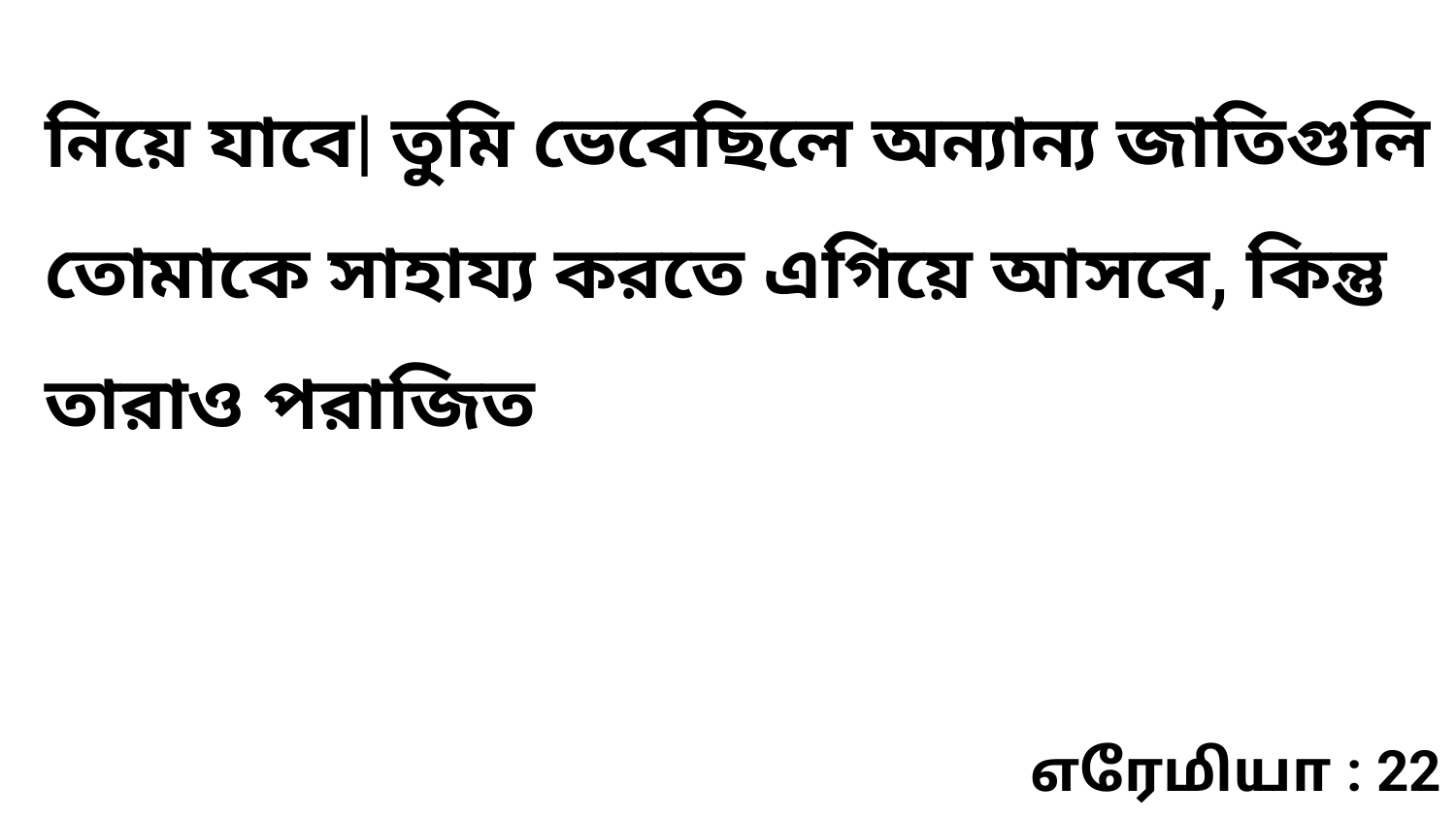

নিয়ে যাবে| তুমি ভেবেছিলে অন্যান্য জাতিগুলি তোমাকে সাহায্য করতে এগিয়ে আসবে, কিন্তু তারাও পরাজিত
எரேமியா : 22